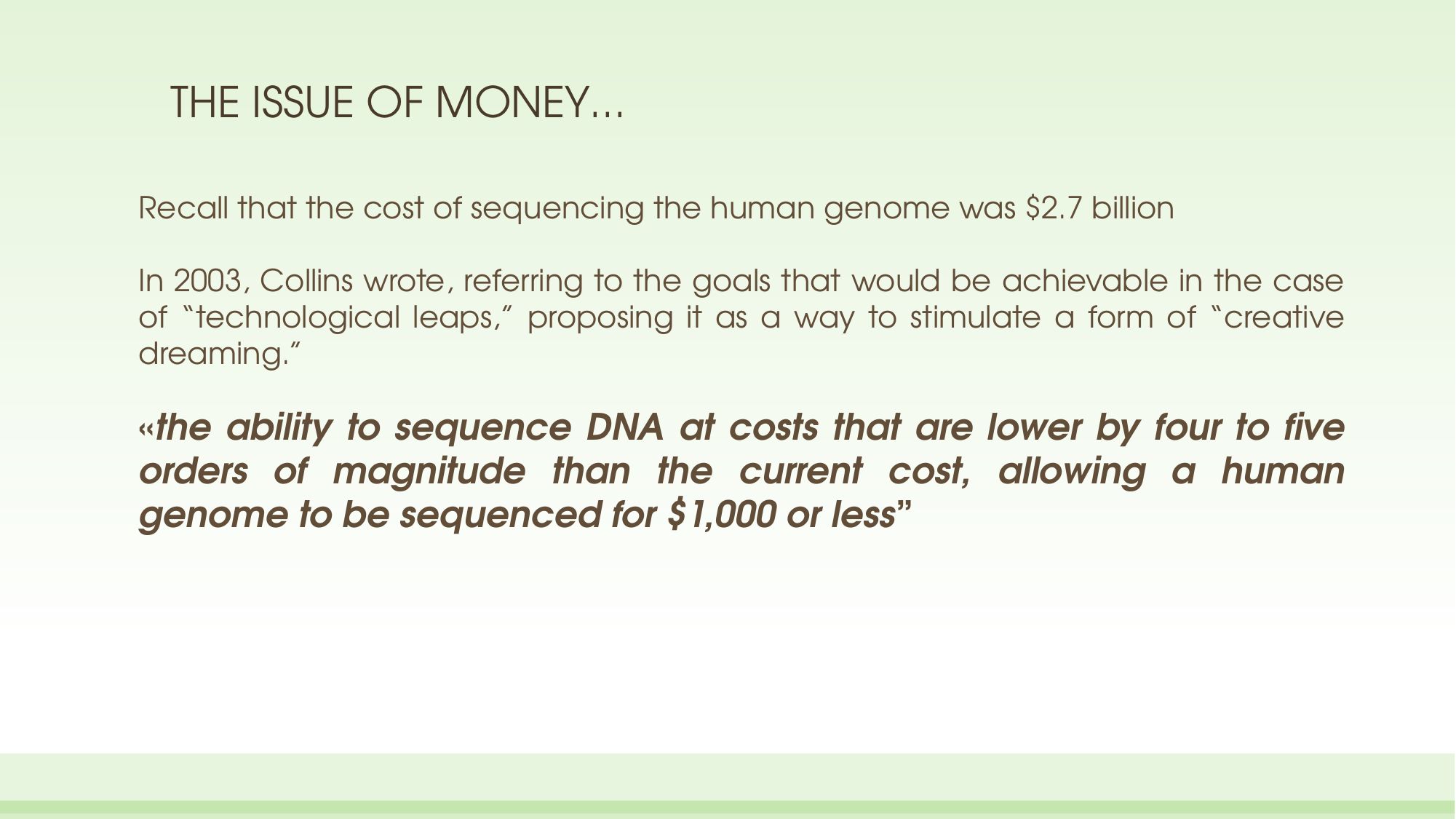

# THE ISSUE OF MONEY…
Recall that the cost of sequencing the human genome was $2.7 billion

In 2003, Collins wrote, referring to the goals that would be achievable in the case of “technological leaps,” proposing it as a way to stimulate a form of “creative dreaming.”

«the ability to sequence DNA at costs that are lower by four to five orders of magnitude than the current cost, allowing a human genome to be sequenced for $1,000 or less”